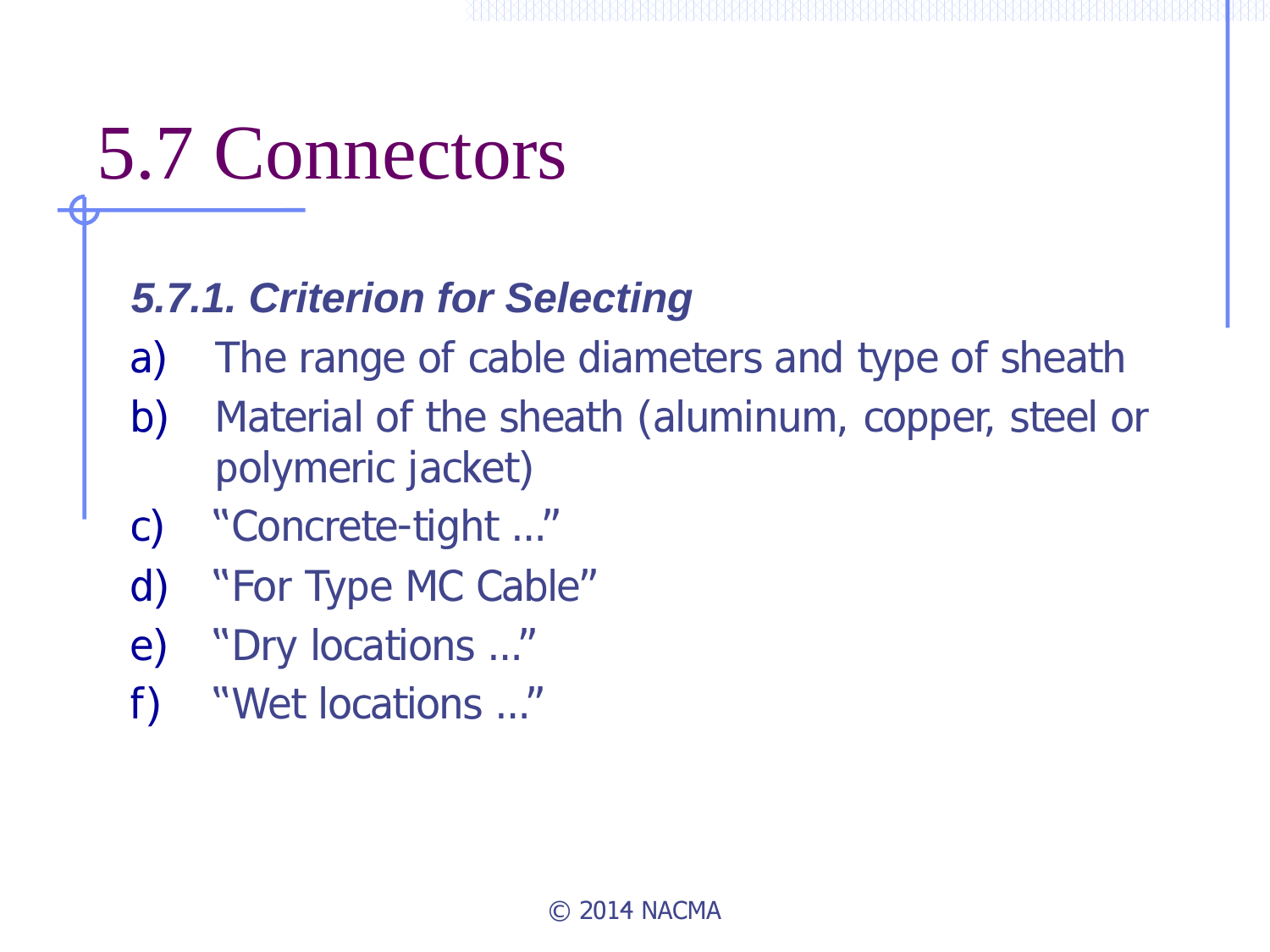

# 5.7 Connectors
5.7.1. Criterion for Selecting
The range of cable diameters and type of sheath
Material of the sheath (aluminum, copper, steel or polymeric jacket)
“Concrete-tight …”
“For Type MC Cable”
“Dry locations …”
“Wet locations …”
© 2014 NACMA